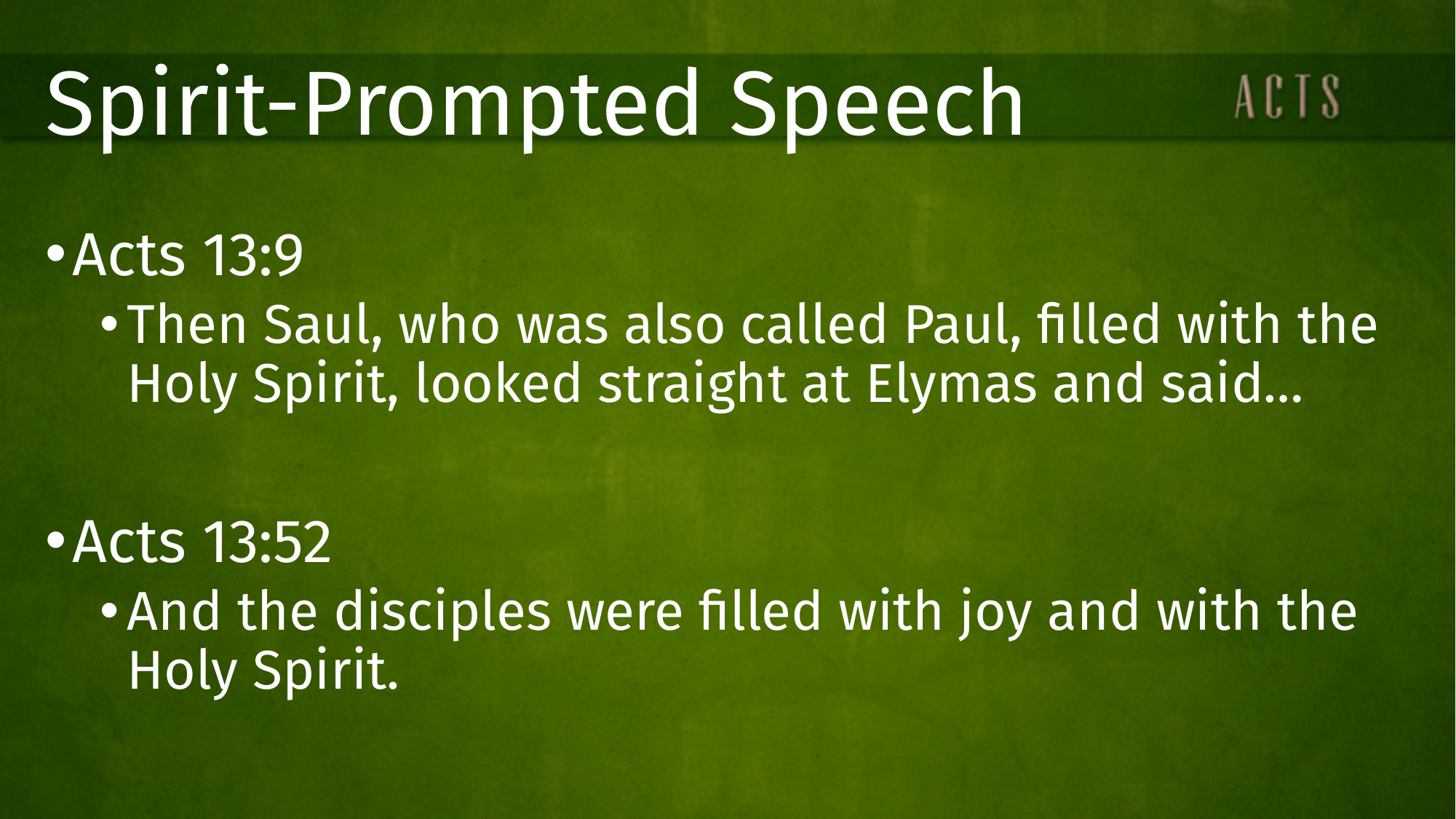

# Spirit-Prompted Speech
Acts 13:9
Then Saul, who was also called Paul, filled with the Holy Spirit, looked straight at Elymas and said…

Acts 13:52
And the disciples were filled with joy and with the Holy Spirit.